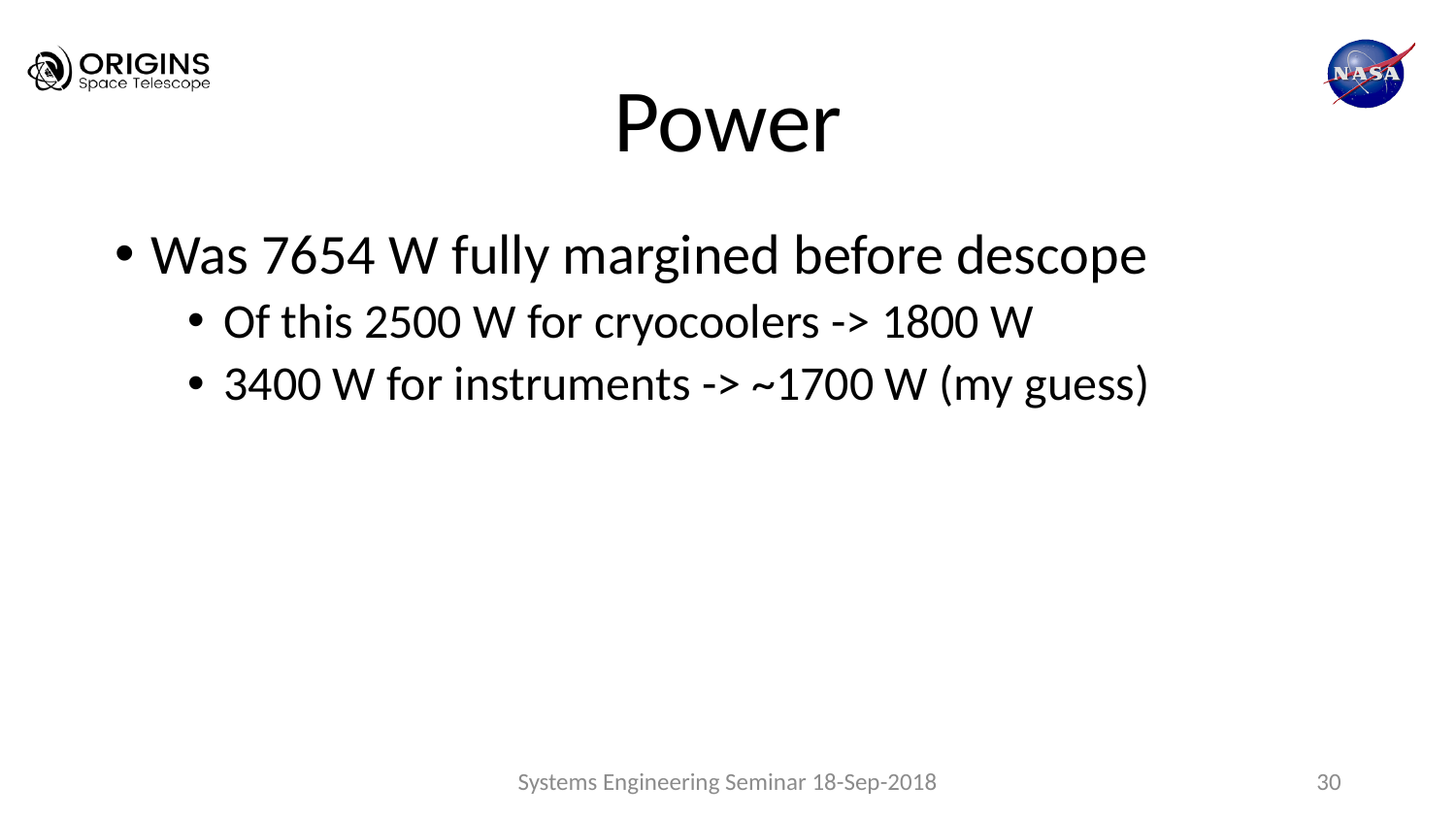

# Power
Was 7654 W fully margined before descope
Of this 2500 W for cryocoolers -> 1800 W
3400 W for instruments -> ~1700 W (my guess)
Systems Engineering Seminar 18-Sep-2018
30